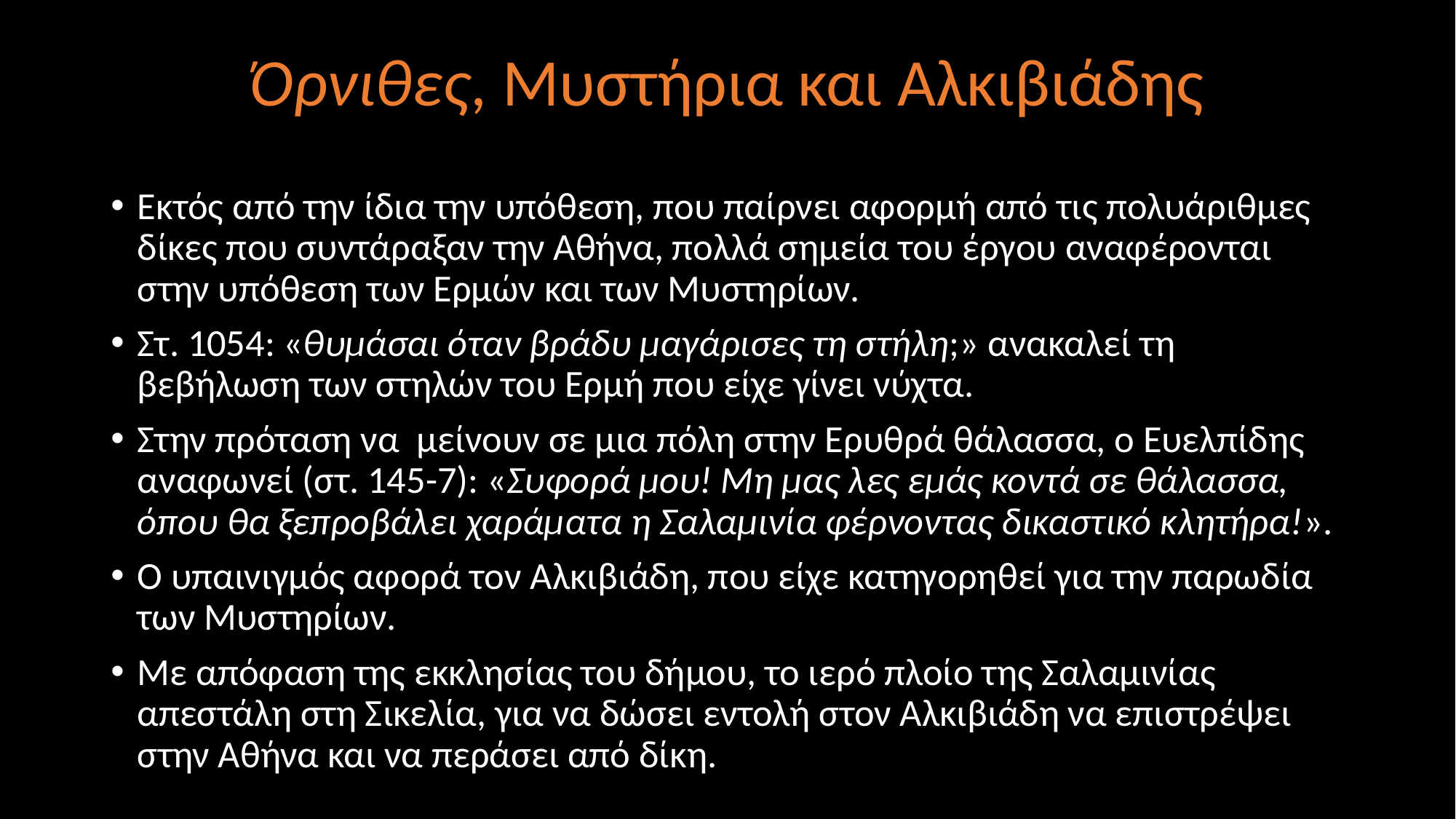

# Όρνιθες, Μυστήρια και Αλκιβιάδης
Εκτός από την ίδια την υπόθεση, που παίρνει αφορμή από τις πολυάριθμες δίκες που συντάραξαν την Αθήνα, πολλά σημεία του έργου αναφέρονται στην υπόθεση των Ερμών και των Μυστηρίων.
Στ. 1054: «θυμάσαι όταν βράδυ μαγάρισες τη στήλη;» ανακαλεί τη βεβήλωση των στηλών του Ερμή που είχε γίνει νύχτα.
Στην πρόταση να  μείνουν σε μια πόλη στην Ερυθρά θάλασσα, ο Ευελπίδης αναφωνεί (στ. 145-7): «Συφορά μου! Μη μας λες εμάς κοντά σε θάλασσα, όπου θα ξεπροβάλει χαράματα η Σαλαμινία φέρνοντας δικαστικό κλητήρα!».
Ο υπαινιγμός αφορά τον Αλκιβιάδη, που είχε κατηγορηθεί για την παρωδία των Μυστηρίων.
Με απόφαση της εκκλησίας του δήμου, το ιερό πλοίο της Σαλαμινίας απεστάλη στη Σικελία, για να δώσει εντολή στον Αλκιβιάδη να επιστρέψει στην Αθήνα και να περάσει από δίκη.